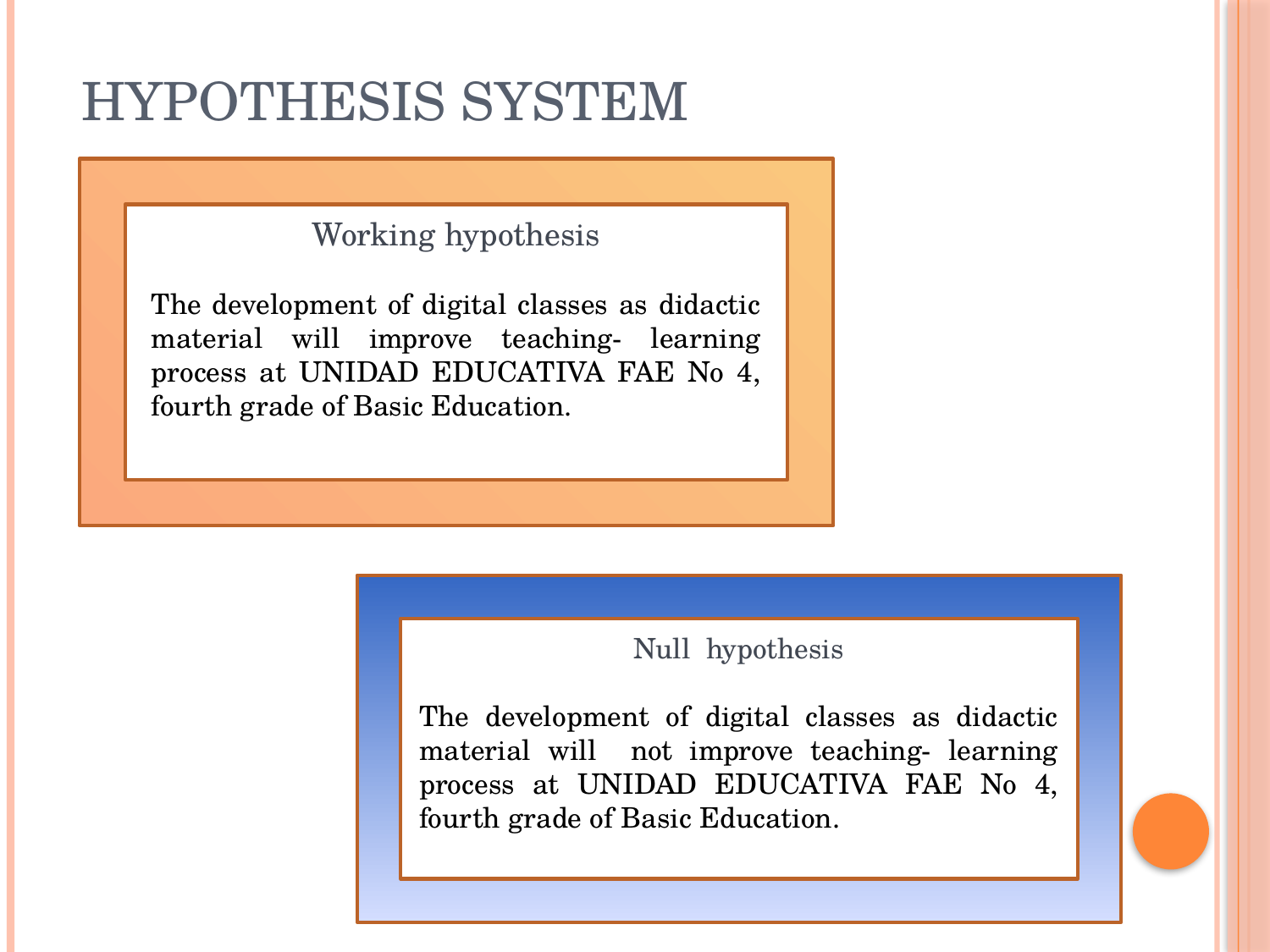

# Hypothesis system

Working hypothesis

The development of digital classes as didactic material will improve teaching- learning process at UNIDAD EDUCATIVA FAE No 4, fourth grade of Basic Education.

Null  hypothesis

The development of digital classes as didactic material will  not improve teaching- learning process at UNIDAD EDUCATIVA FAE No 4, fourth grade of Basic Education.